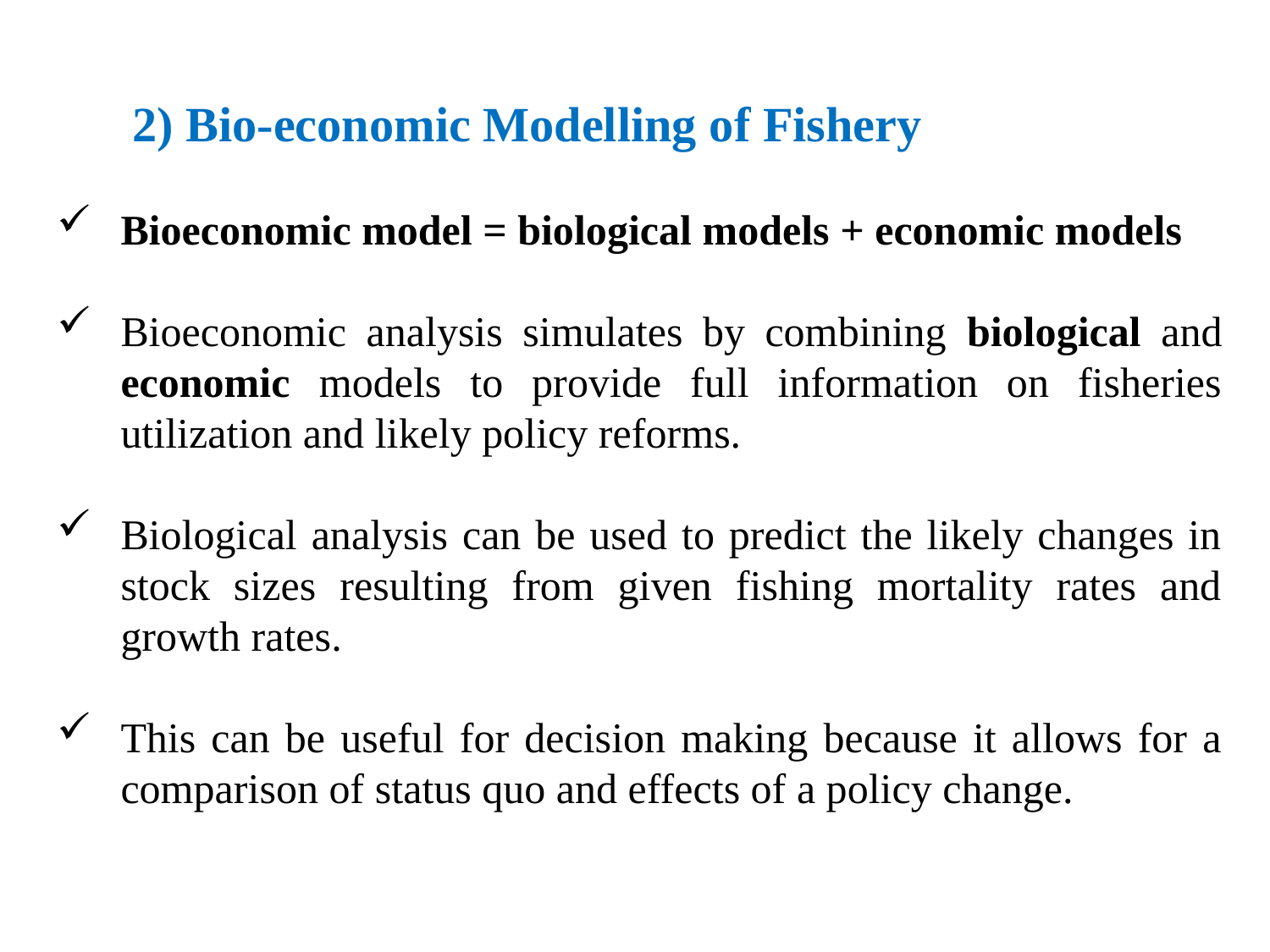

2) Bio-economic Modelling of Fishery
Bioeconomic model = biological models + economic models

Bioeconomic analysis simulates by combining biological and economic models to provide full information on fisheries utilization and likely policy reforms.

Biological analysis can be used to predict the likely changes in stock sizes resulting from given fishing mortality rates and growth rates.

This can be useful for decision making because it allows for a comparison of status quo and effects of a policy change.